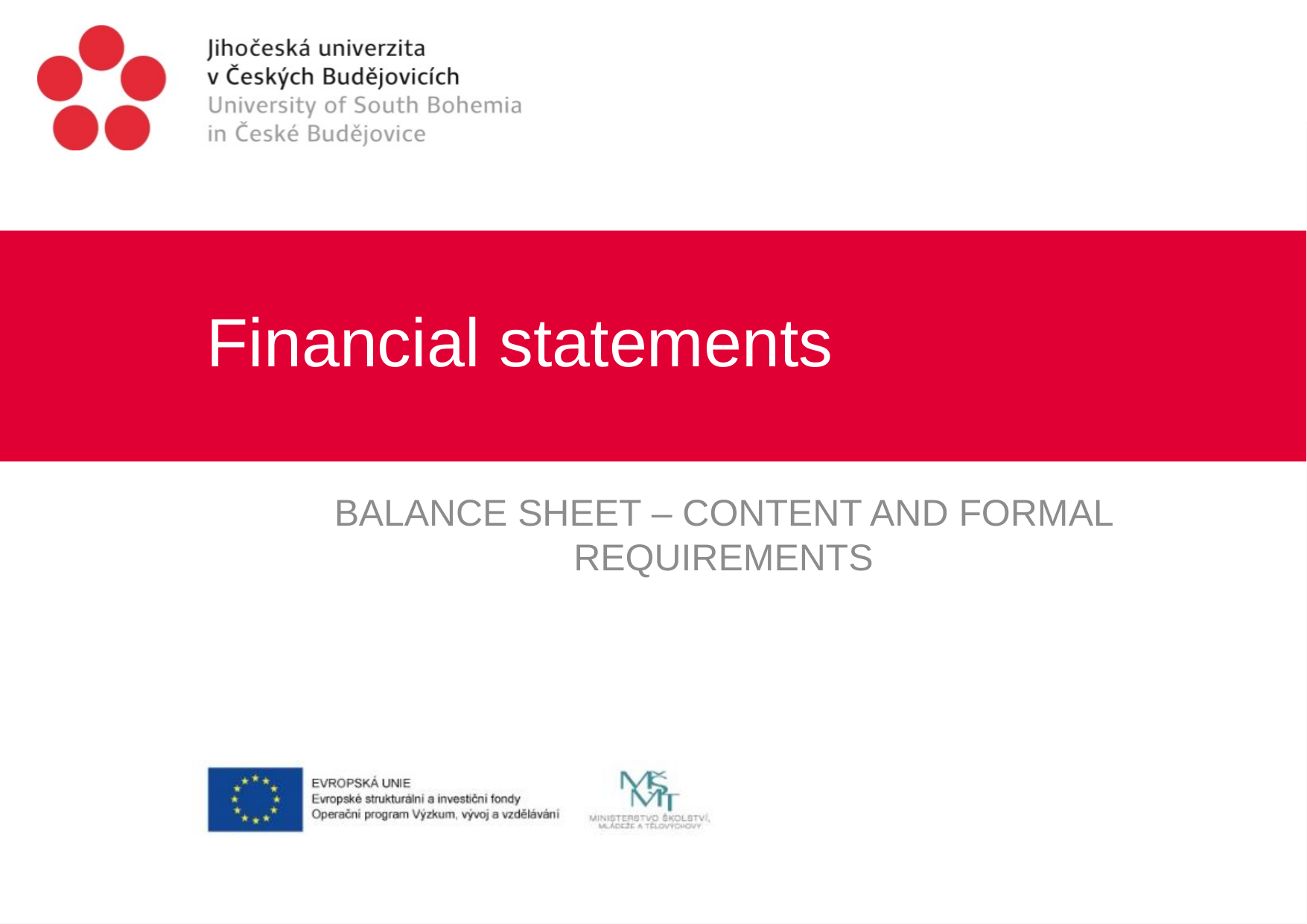

# Financial statements
BALANCE SHEET – CONTENT AND FORMAL REQUIREMENTS